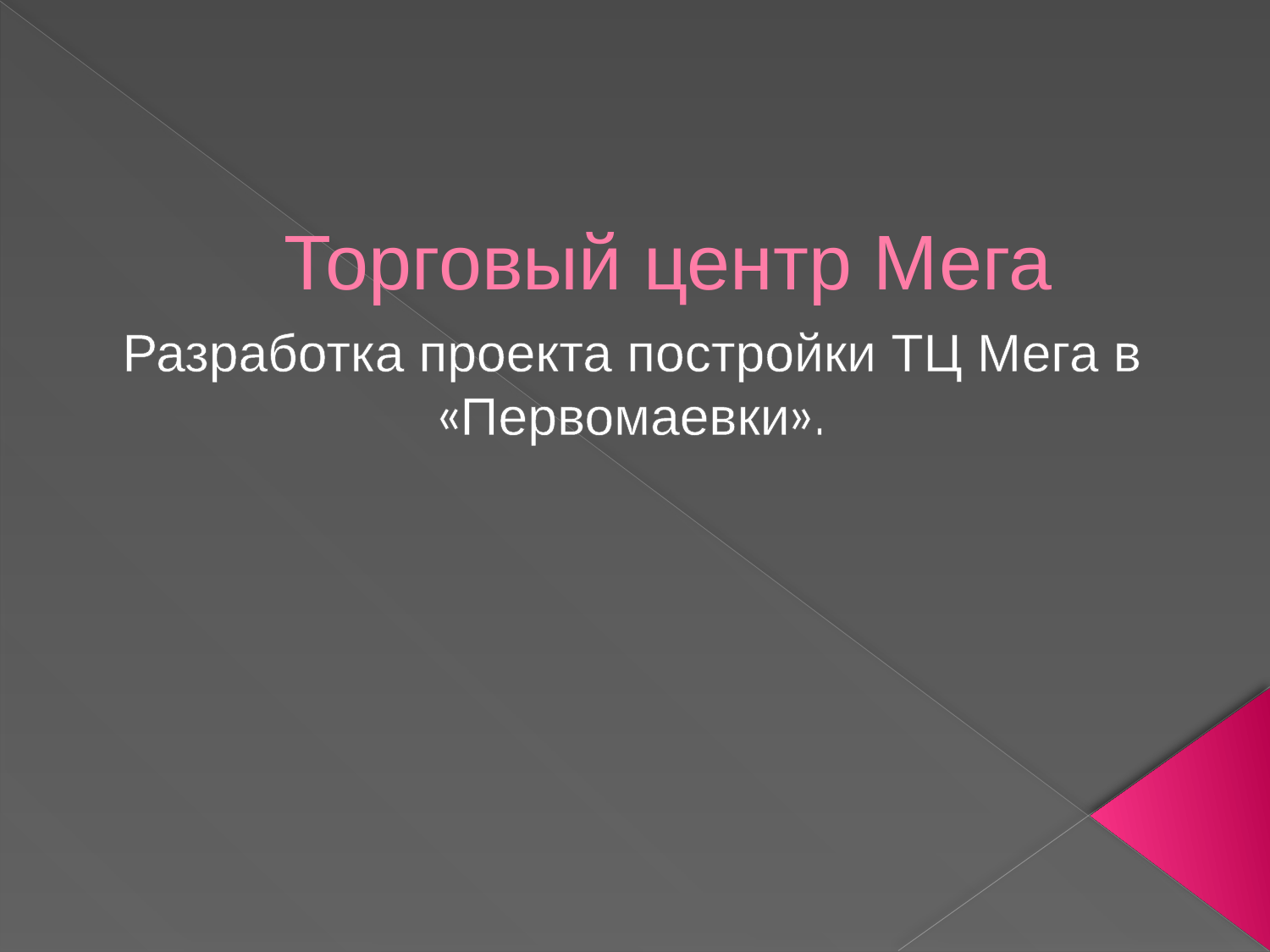

# Торговый центр Мега
Разработка проекта постройки ТЦ Мега в «Первомаевки».